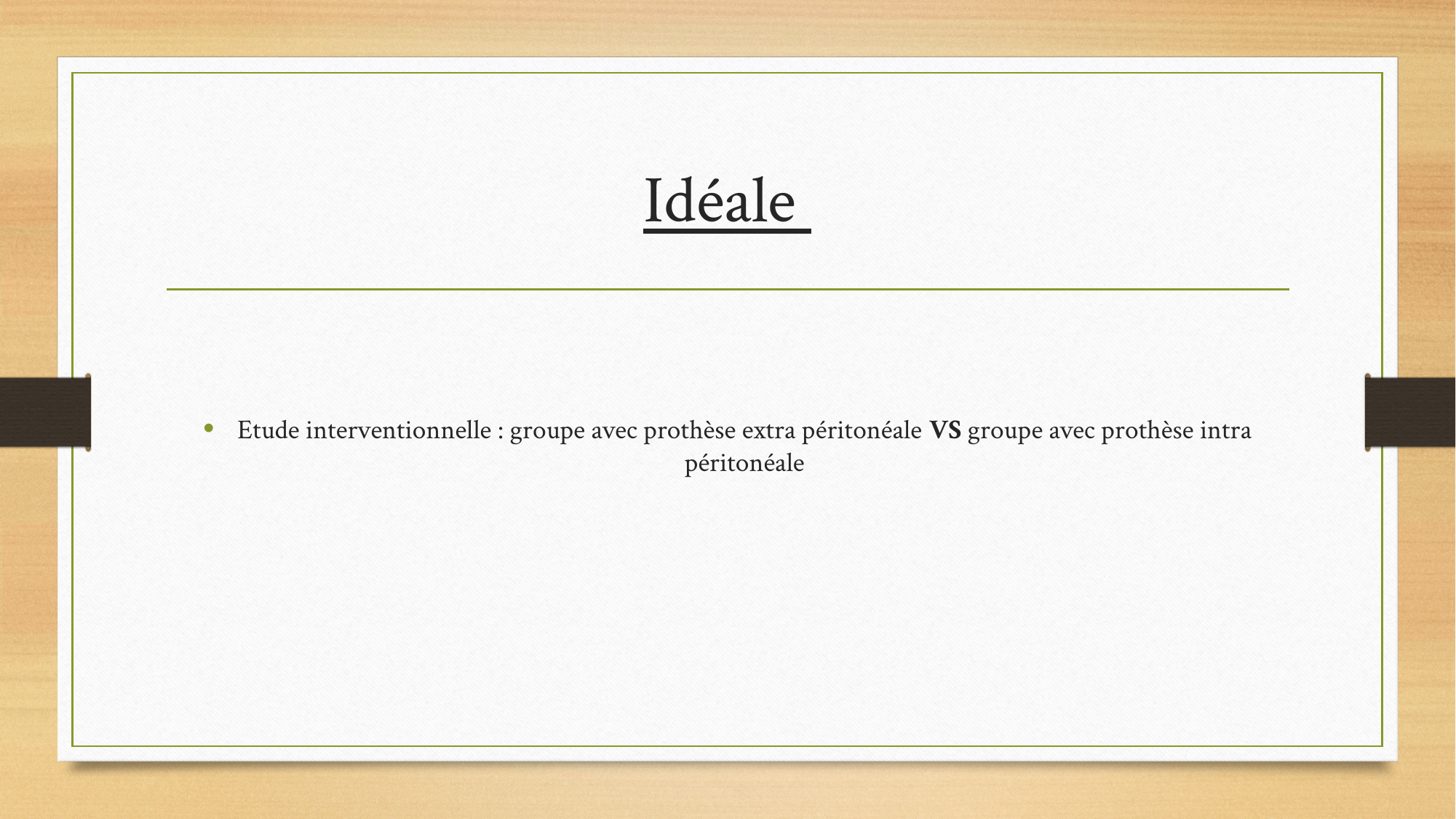

# Idéale

Etude interventionnelle : groupe avec prothèse extra péritonéale VS groupe avec prothèse intra péritonéale